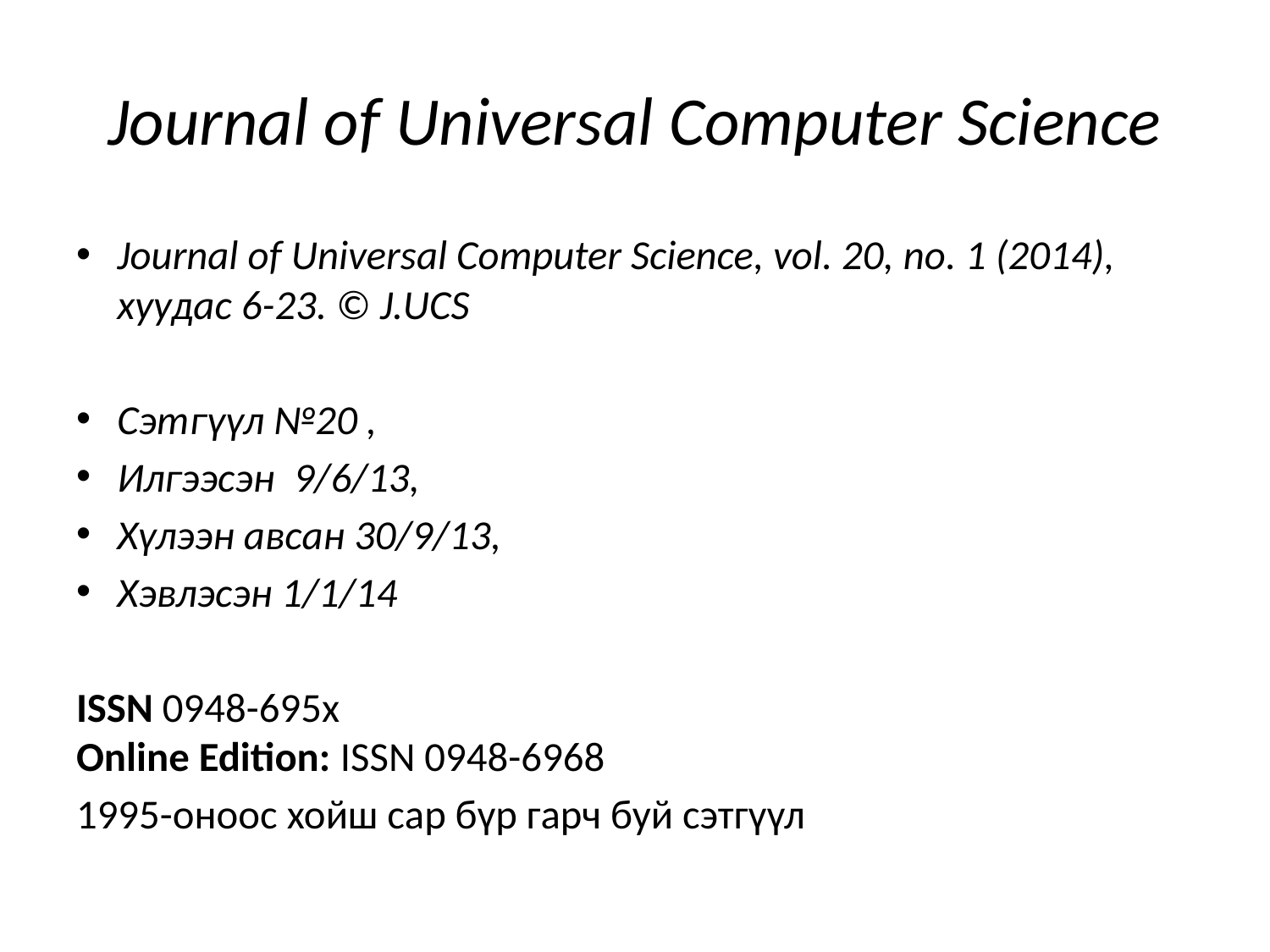

# Journal of Universal Computer Science
Journal of Universal Computer Science, vol. 20, no. 1 (2014), хуудас 6-23. © J.UCS

Сэтгүүл №20 ,
Илгээсэн  9/6/13,
Хүлээн авсан 30/9/13,
Хэвлэсэн 1/1/14

ISSN 0948-695x
Online Edition: ISSN 0948-6968
1995-оноос хойш сар бүр гарч буй сэтгүүл